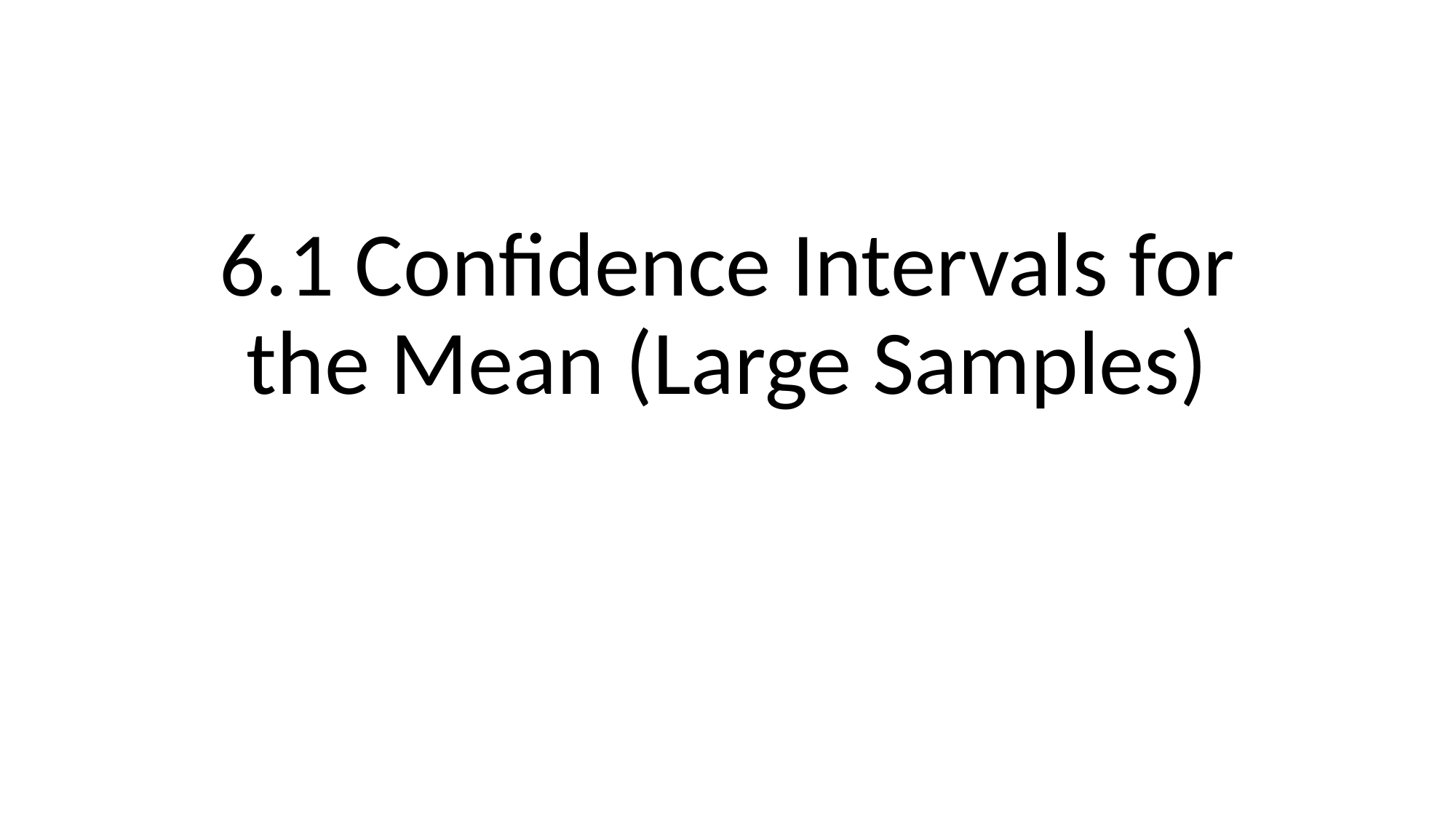

# 6.1 Confidence Intervals for the Mean (Large Samples)